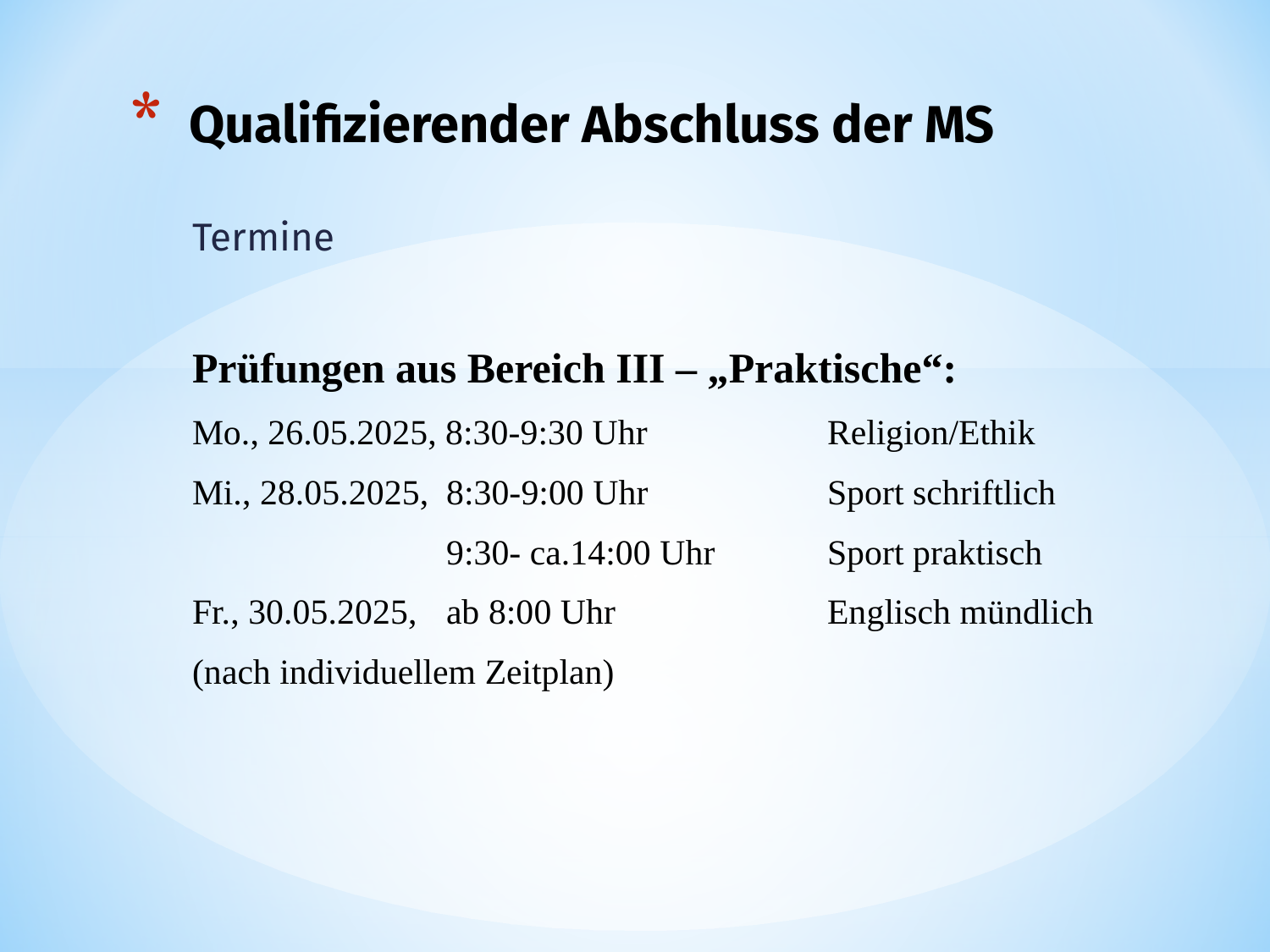

# Qualifizierender Abschluss der MS
Termine

Prüfungen aus Bereich III – „Praktische“:
Mo., 26.05.2025, 8:30-9:30 Uhr		Religion/Ethik
Mi., 28.05.2025, 	8:30-9:00 Uhr		Sport schriftlich
		9:30- ca.14:00 Uhr	Sport praktisch
Fr., 30.05.2025, 	ab 8:00 Uhr		Englisch mündlich
(nach individuellem Zeitplan)